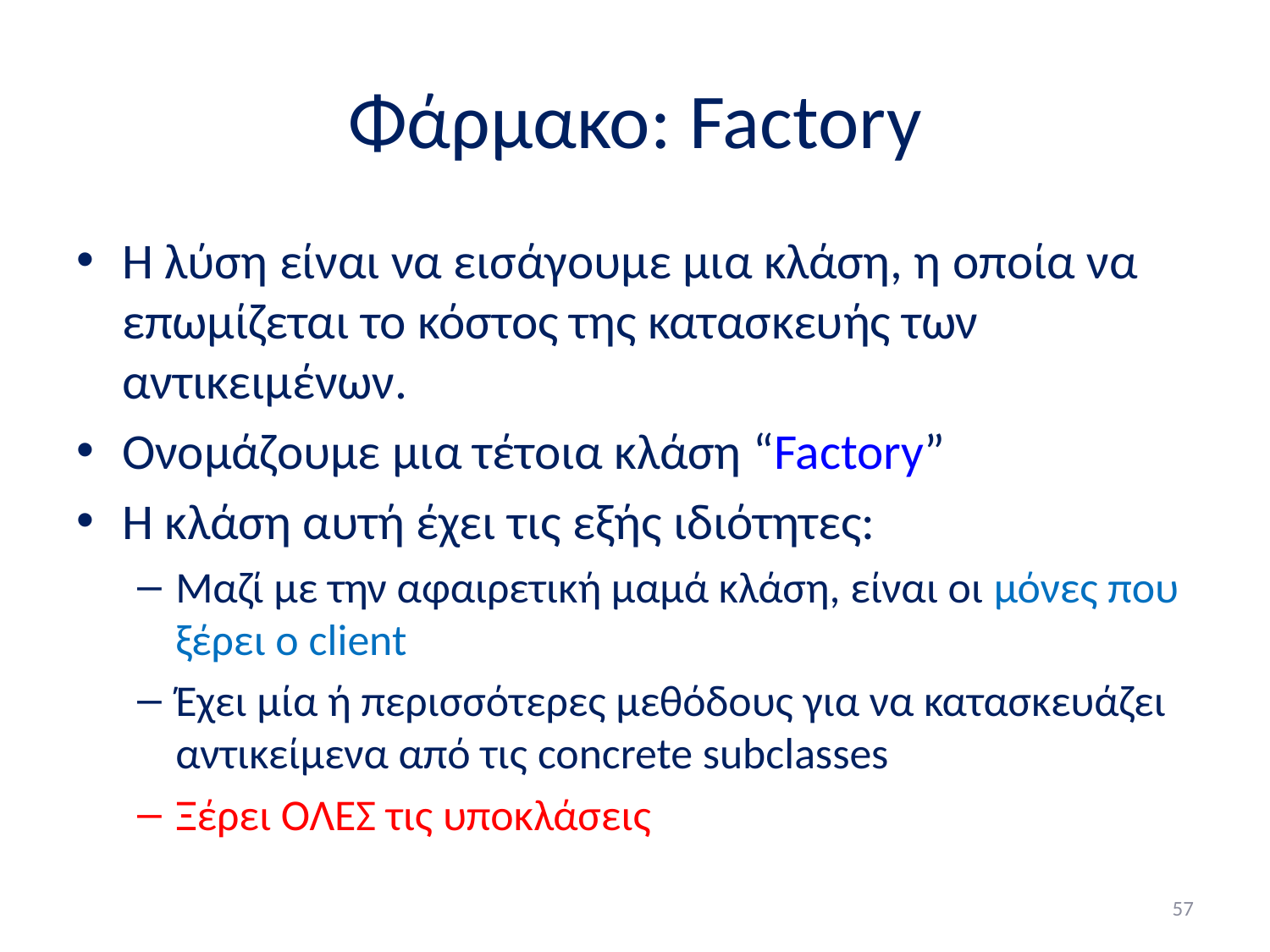

# Φάρμακο: Factory
Η λύση είναι να εισάγουμε μια κλάση, η οποία να επωμίζεται το κόστος της κατασκευής των αντικειμένων.
Ονομάζουμε μια τέτοια κλάση “Factory”
Η κλάση αυτή έχει τις εξής ιδιότητες:
Μαζί με την αφαιρετική μαμά κλάση, είναι οι μόνες που ξέρει ο client
Έχει μία ή περισσότερες μεθόδους για να κατασκευάζει αντικείμενα από τις concrete subclasses
Ξέρει ΟΛΕΣ τις υποκλάσεις
57